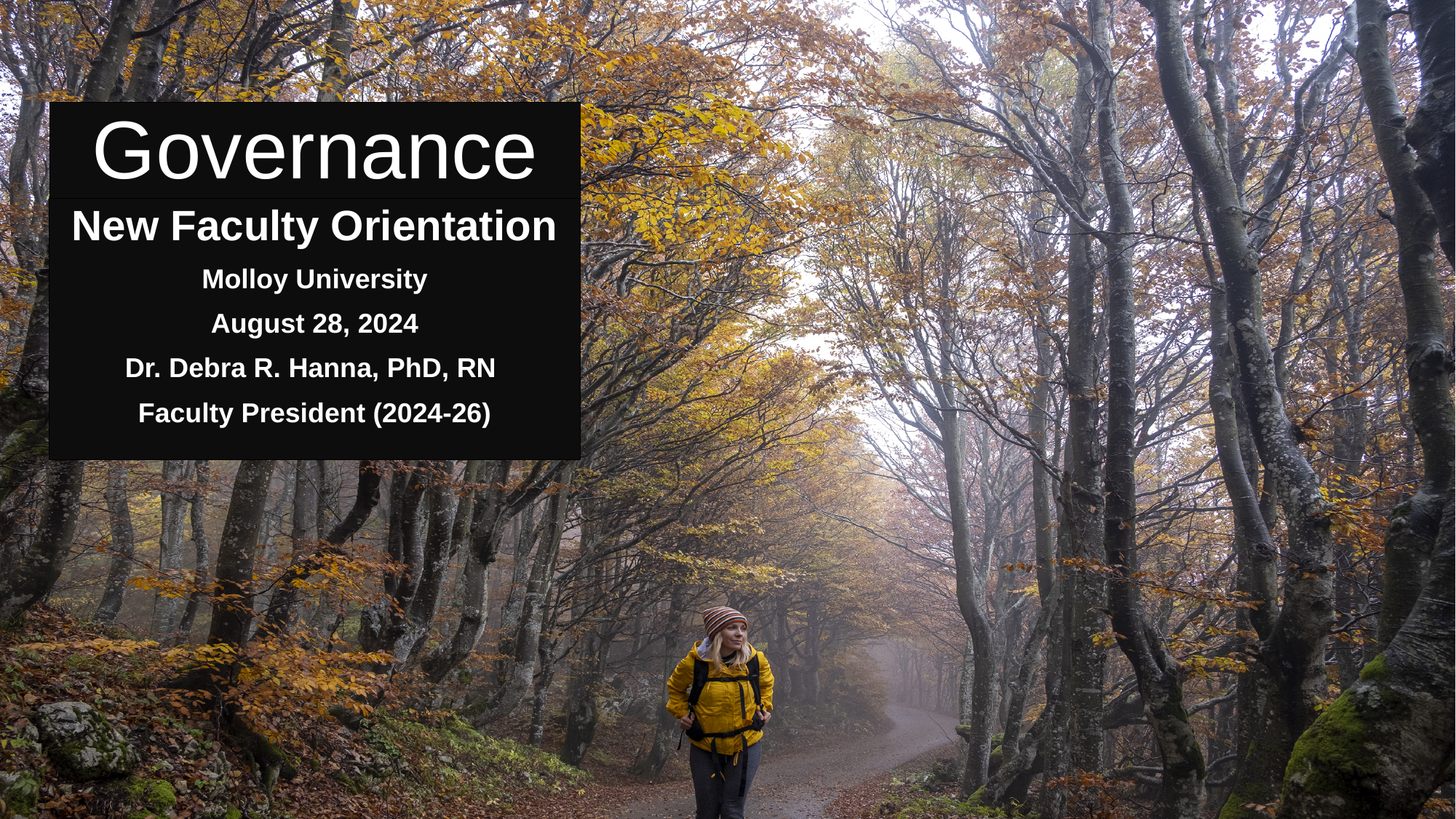

# Governance
New Faculty Orientation
Molloy University
August 28, 2024
Dr. Debra R. Hanna, PhD, RN
Faculty President (2024-26)